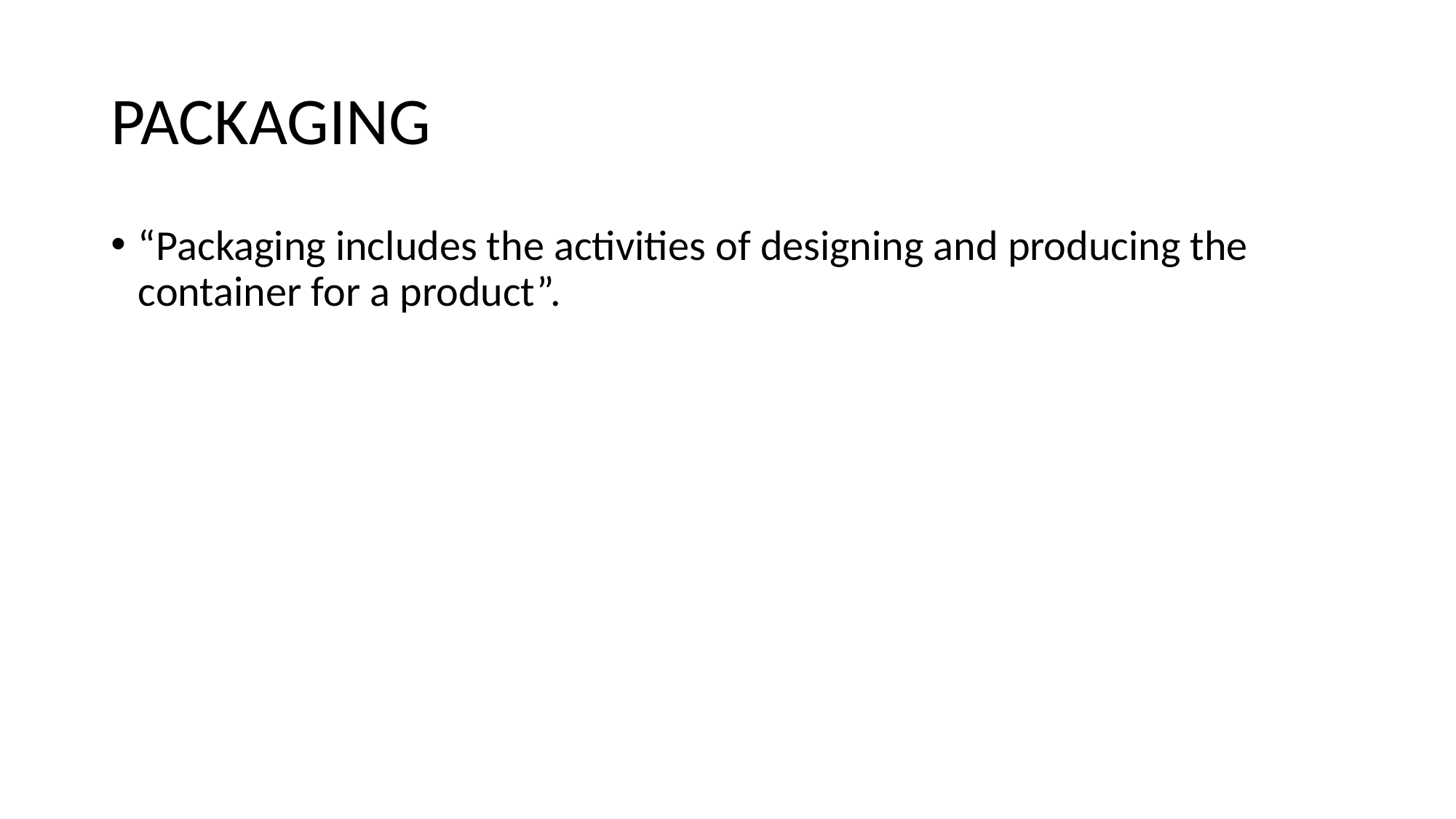

# PACKAGING
“Packaging includes the activities of designing and producing the container for a product”.